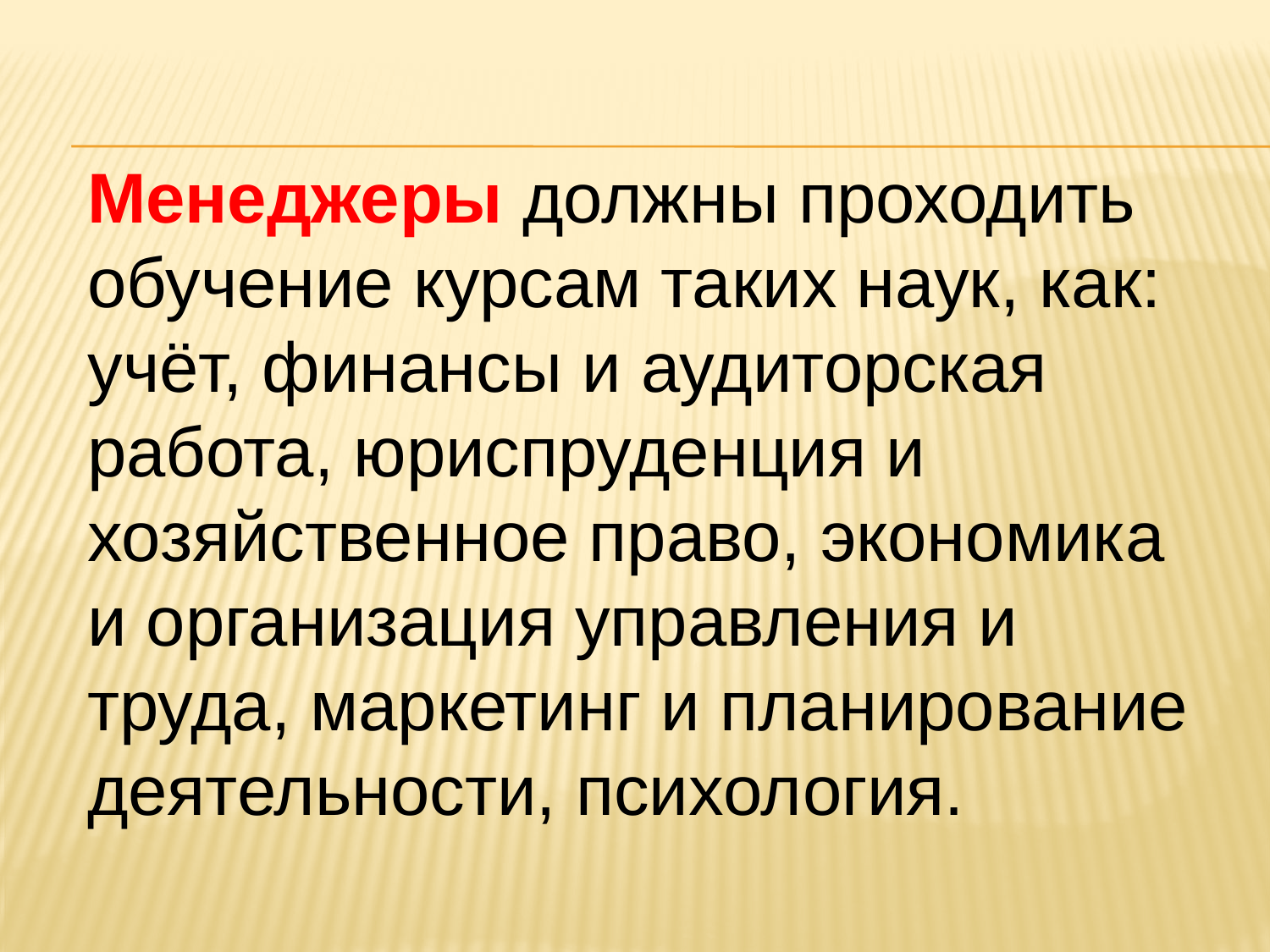

#
Менеджеры должны проходить обучение курсам таких наук, как: учёт, финансы и аудиторская работа, юриспруденция и хозяйственное право, экономика и организация управления и труда, маркетинг и планирование деятельности, психология.